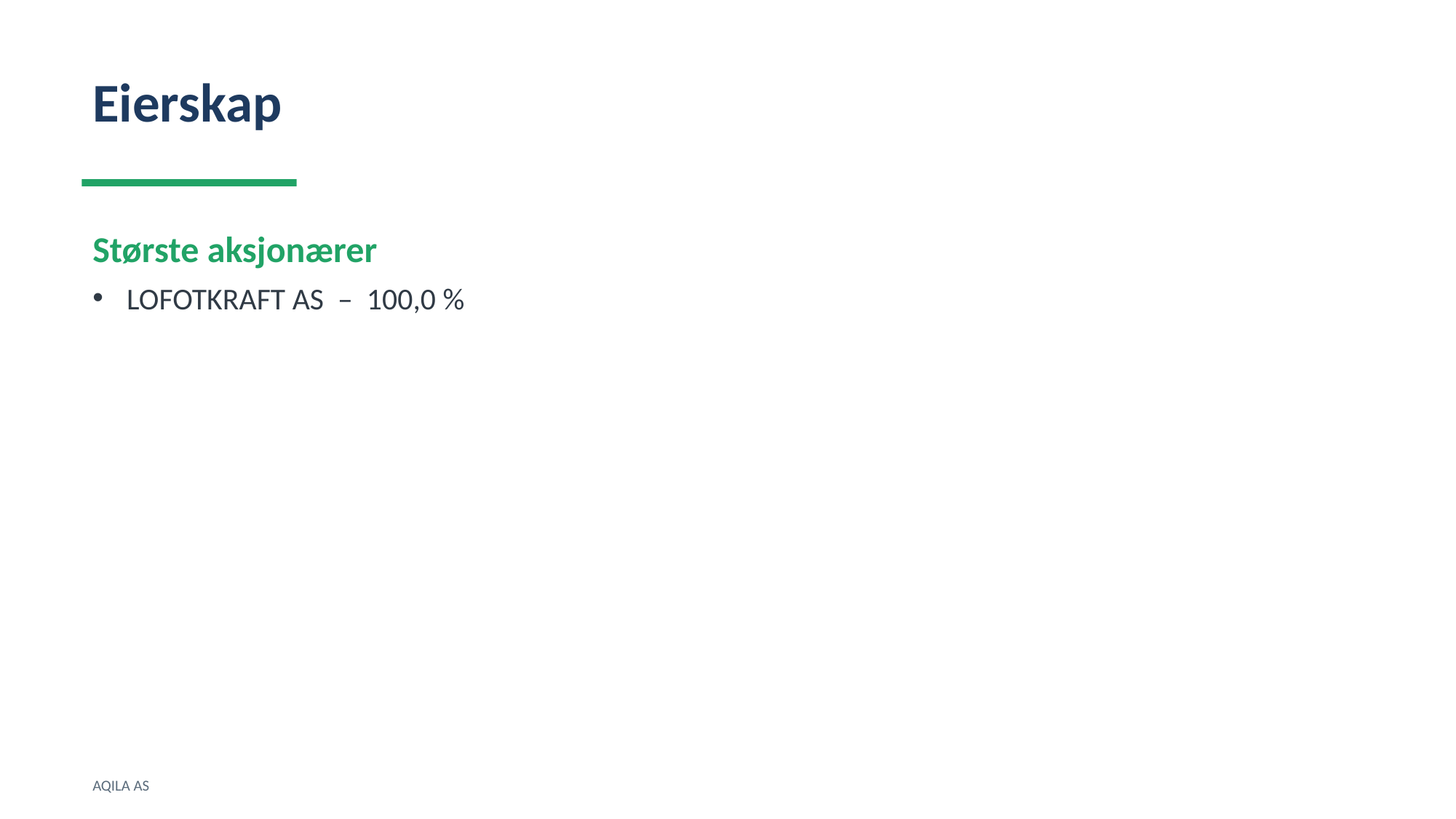

Eierskap

Største aksjonærer
LOFOTKRAFT AS  –  100,0 %
AQILA AS